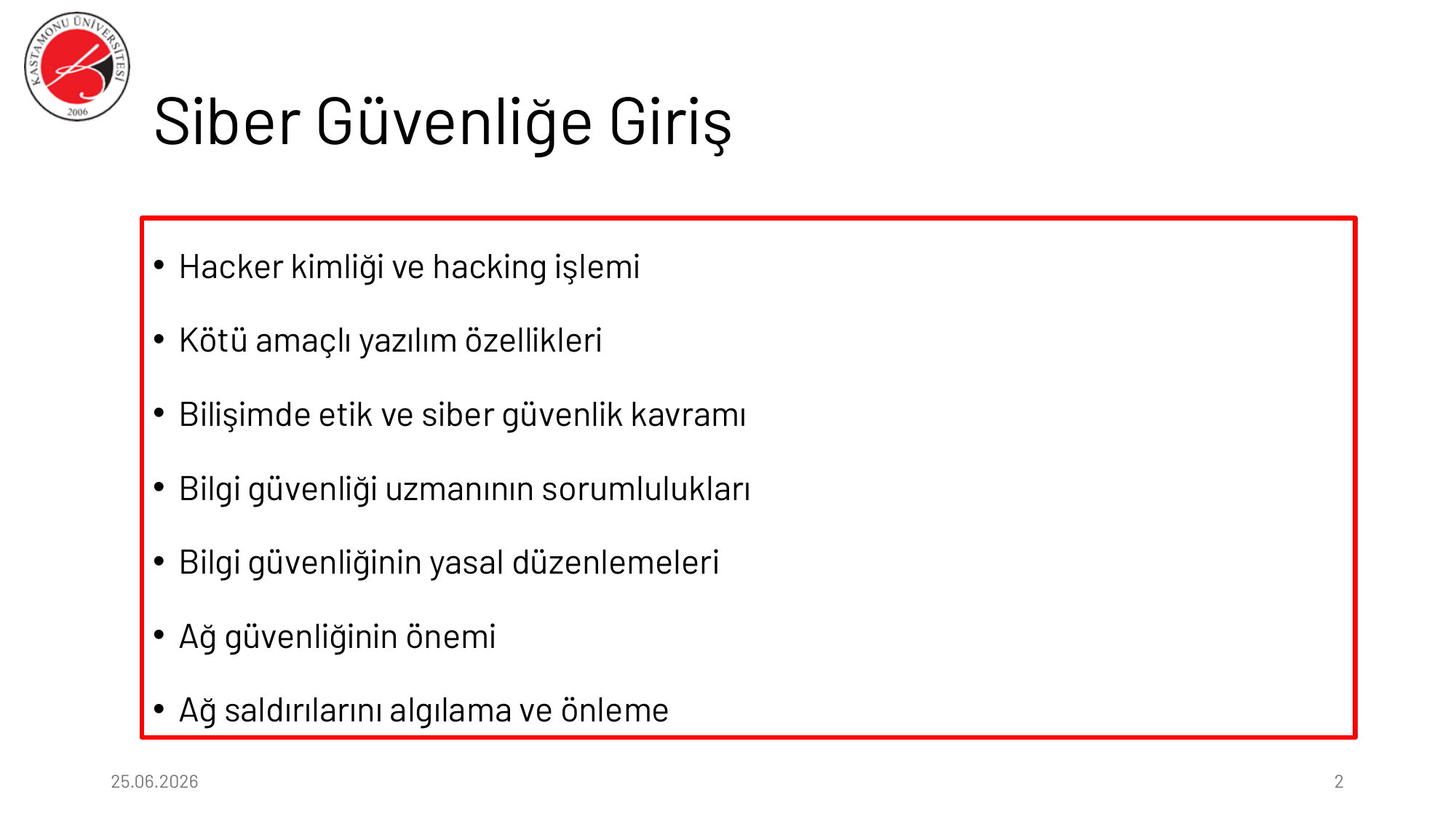

# Siber Güvenliğe Giriş
Hacker kimliği ve hacking işlemi
Kötü amaçlı yazılım özellikleri
Bilişimde etik ve siber güvenlik kavramı
Bilgi güvenliği uzmanının sorumlulukları
Bilgi güvenliğinin yasal düzenlemeleri
Ağ güvenliğinin önemi
Ağ saldırılarını algılama ve önleme
25.06.2026
2